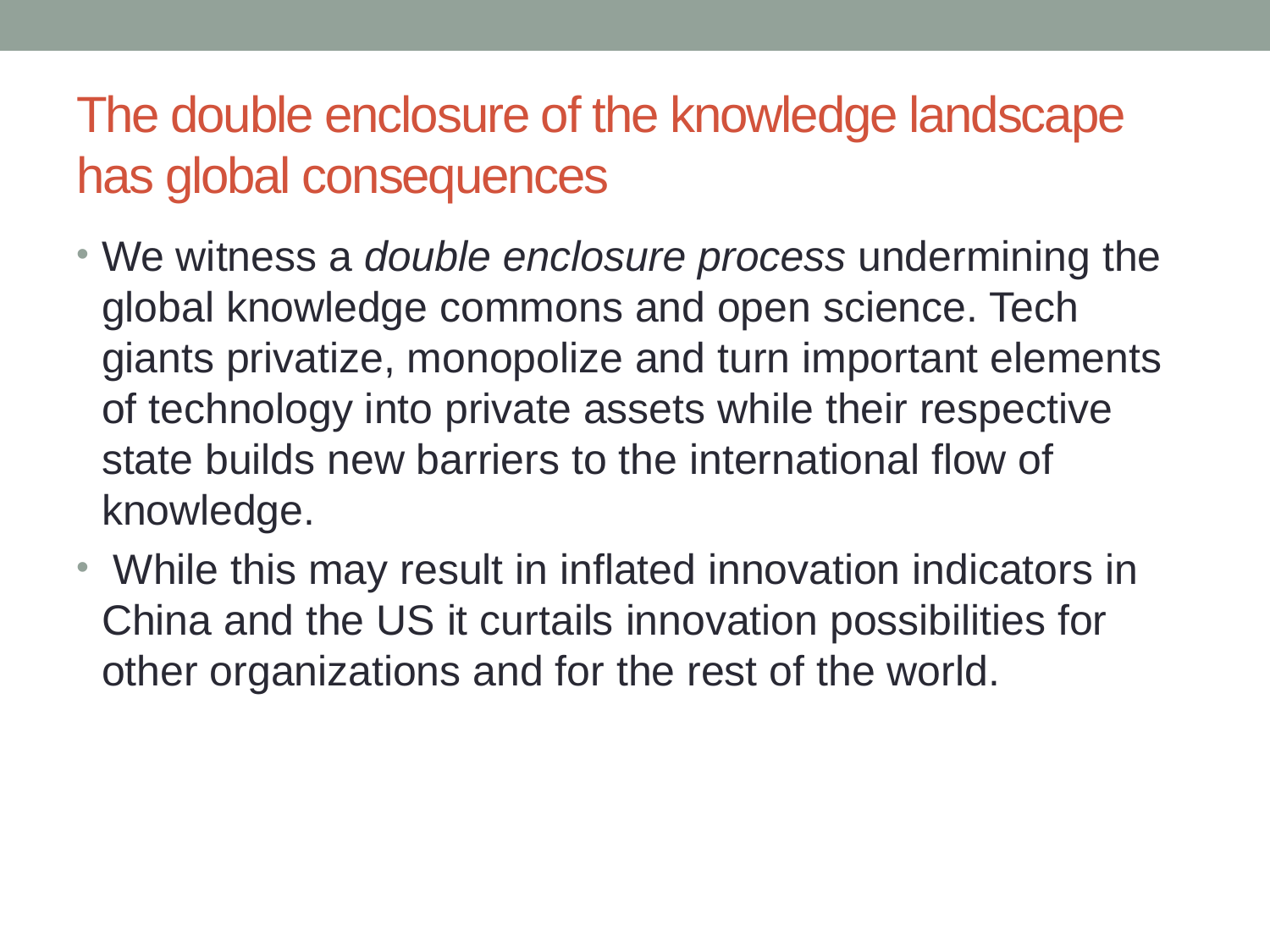

# The double enclosure of the knowledge landscape has global consequences
We witness a double enclosure process undermining the global knowledge commons and open science. Tech giants privatize, monopolize and turn important elements of technology into private assets while their respective state builds new barriers to the international flow of knowledge.
 While this may result in inflated innovation indicators in China and the US it curtails innovation possibilities for other organizations and for the rest of the world.